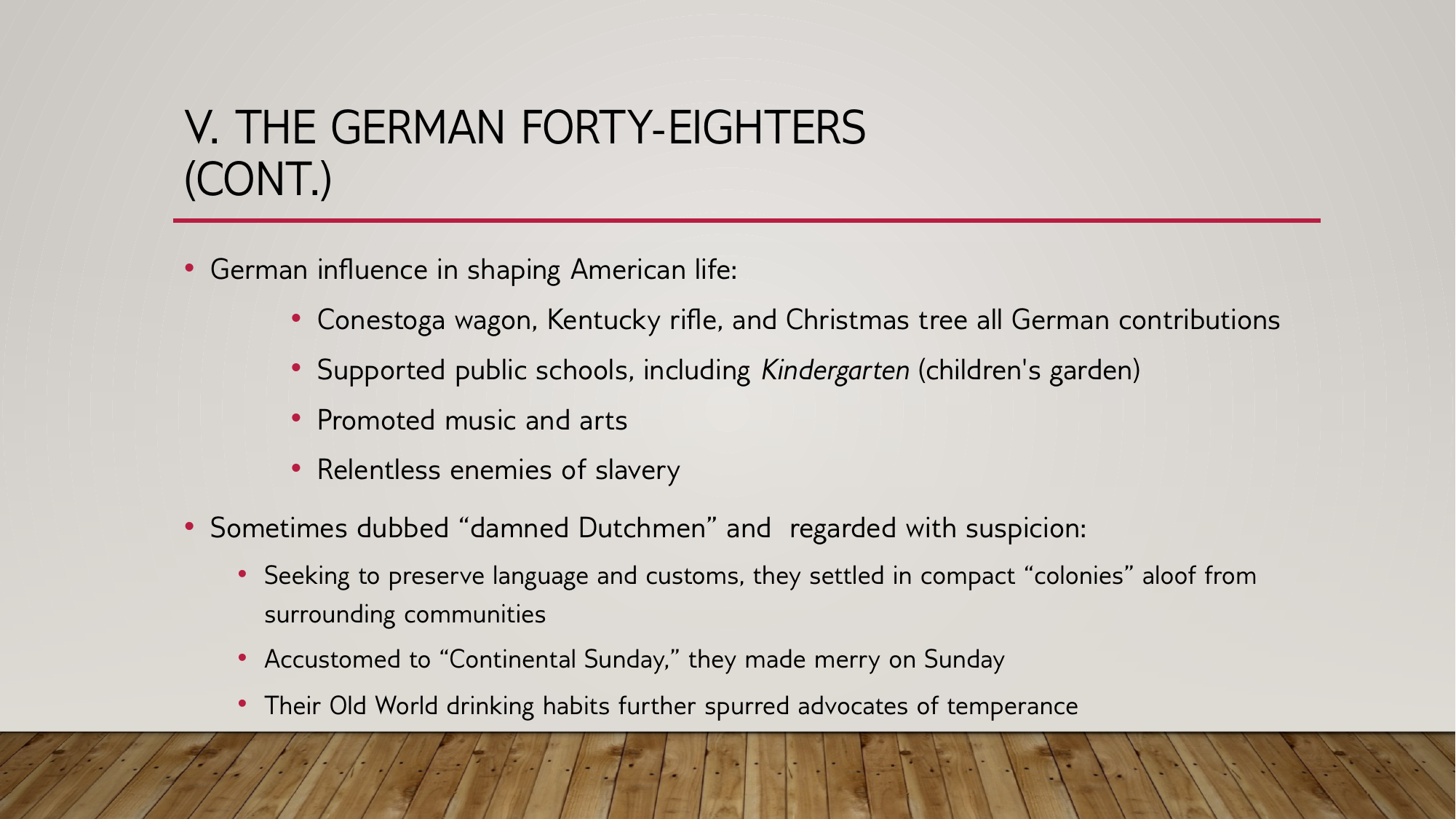

# V. The German Forty-Eighters (cont.)
German influence in shaping American life:
Conestoga wagon, Kentucky rifle, and Christmas tree all German contributions
Supported public schools, including Kindergarten (children's garden)
Promoted music and arts
Relentless enemies of slavery
Sometimes dubbed “damned Dutchmen” and  regarded with suspicion:
Seeking to preserve language and customs, they settled in compact “colonies” aloof from surrounding communities
Accustomed to “Continental Sunday,” they made merry on Sunday
Their Old World drinking habits further spurred advocates of temperance